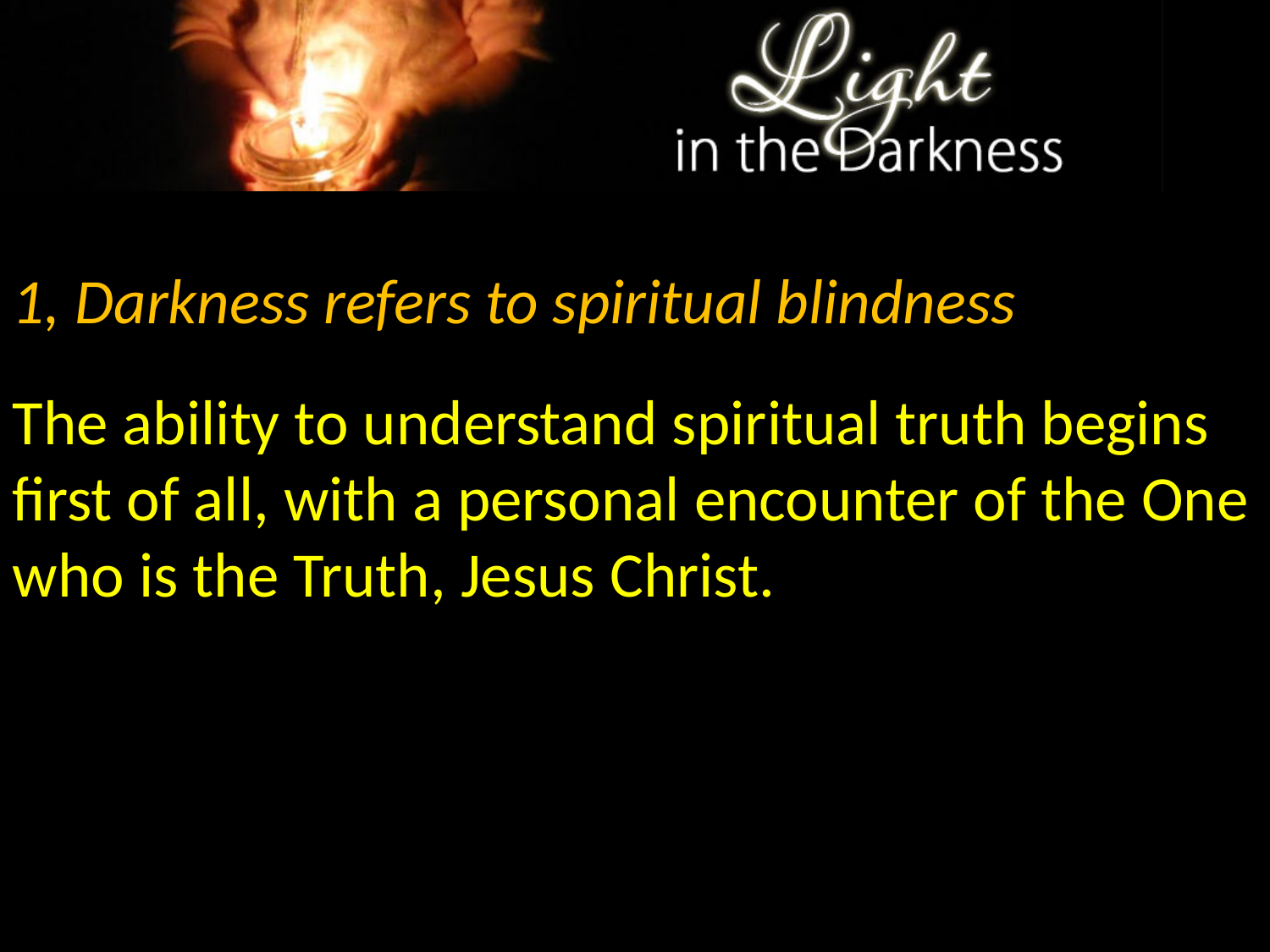

1, Darkness refers to spiritual blindness
The ability to understand spiritual truth begins first of all, with a personal encounter of the One who is the Truth, Jesus Christ.